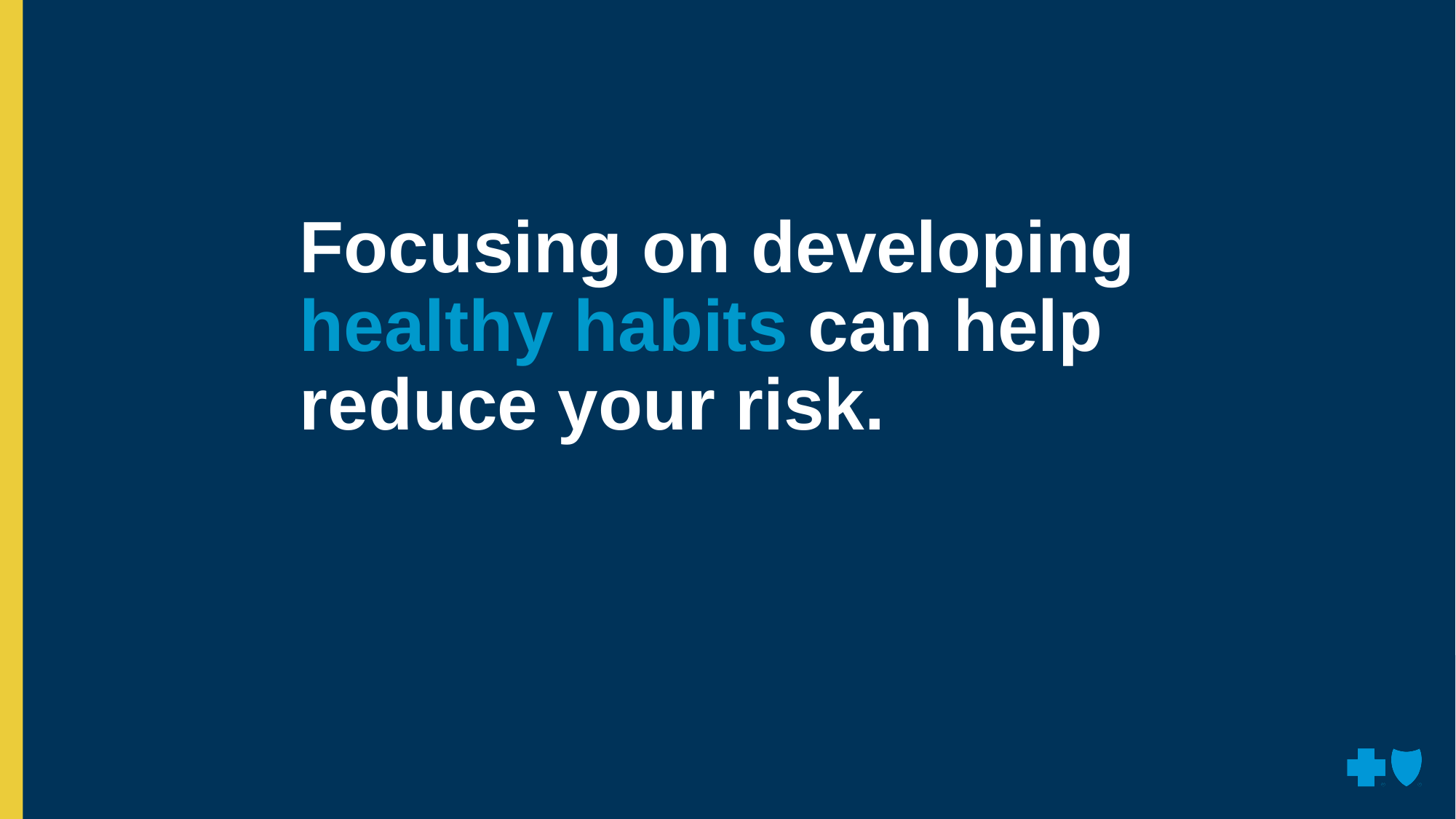

Focusing on developing healthy habits can help reduce your risk.